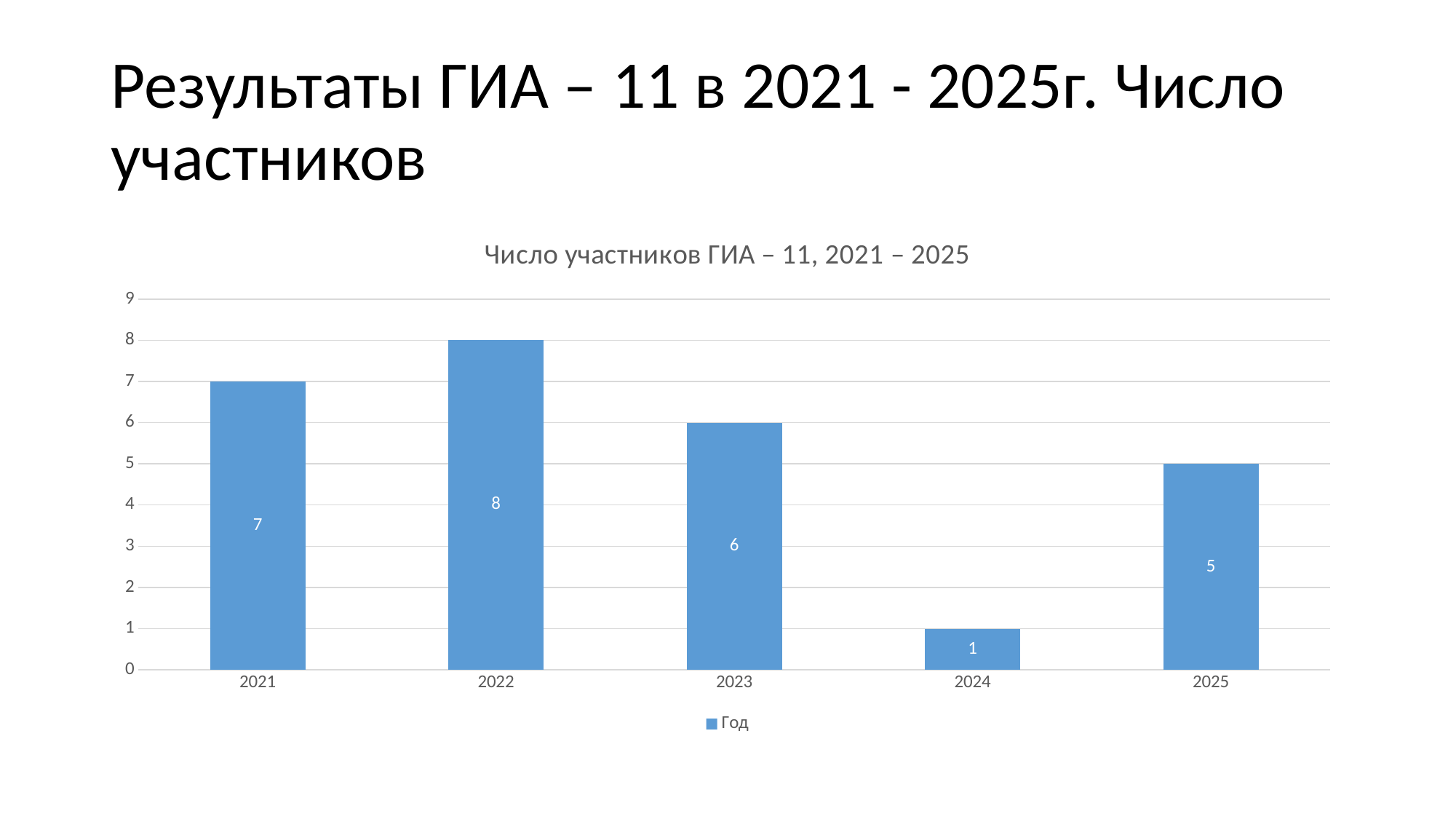

# Результаты ГИА – 11 в 2021 - 2025г. Число участников

### Chart: Число участников ГИА – 11, 2021 – 2025

| Category | Год |
|---|---|
| 2021 | 7.0 |
| 2022 | 8.0 |
| 2023 | 6.0 |
| 2024 | 1.0 |
| 2025 | 5.0 |